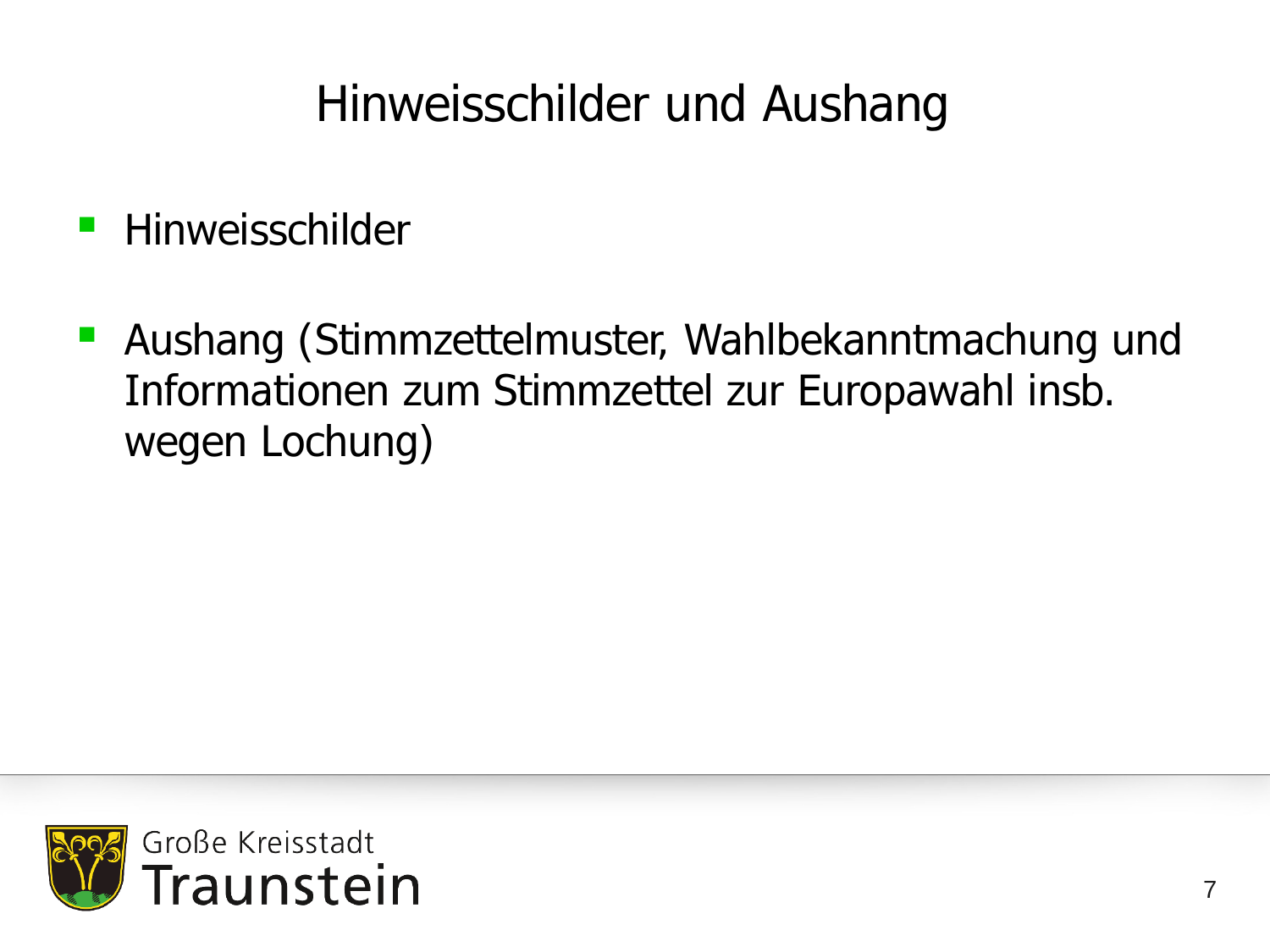

Hinweisschilder und Aushang
Hinweisschilder
Aushang (Stimmzettelmuster, Wahlbekanntmachung und Informationen zum Stimmzettel zur Europawahl insb. wegen Lochung)